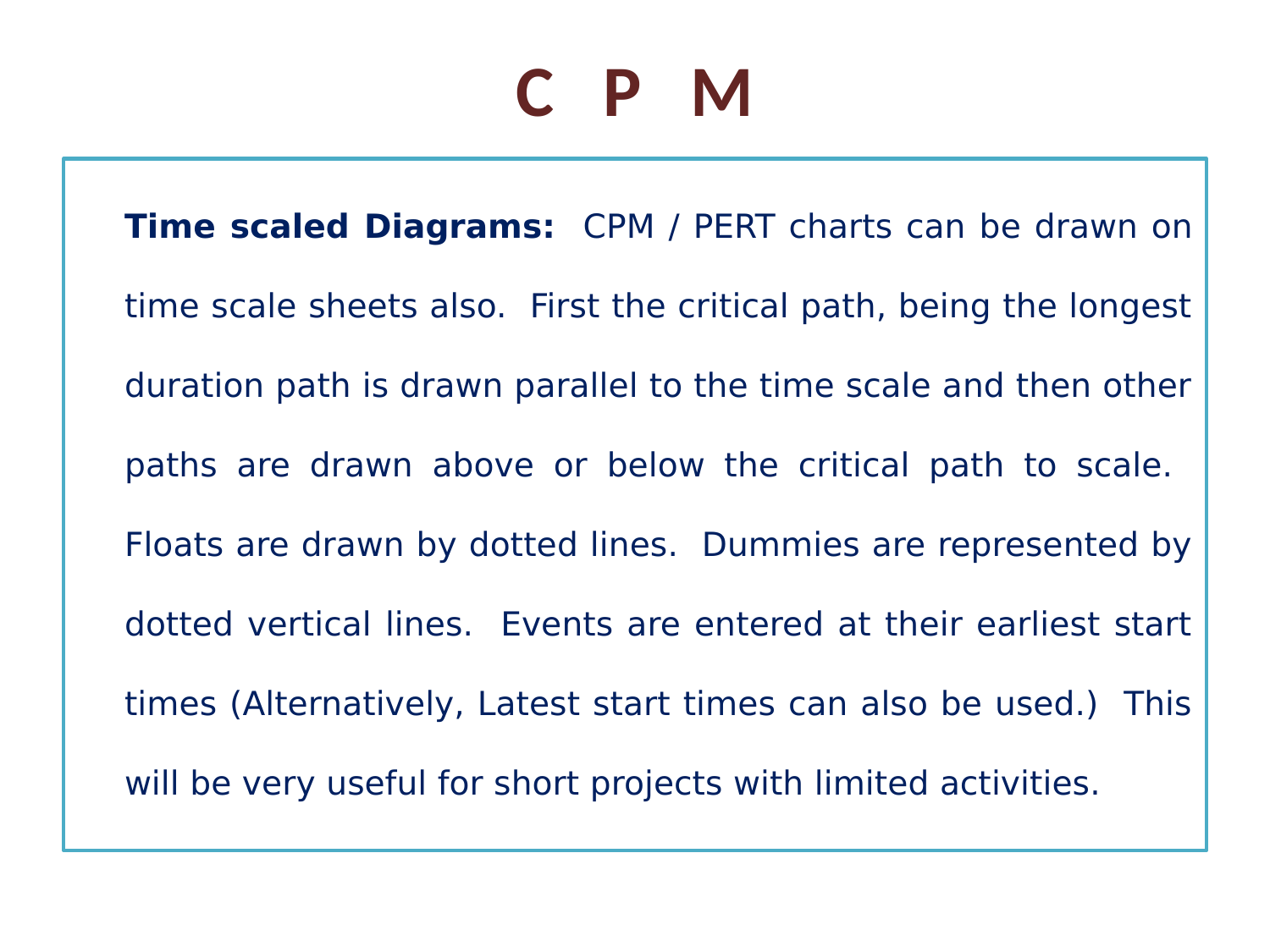

# C   P   M

	Time scaled Diagrams:  CPM / PERT charts can be drawn on time scale sheets also.  First the critical path, being the longest duration path is drawn parallel to the time scale and then other paths are drawn above or below the critical path to scale.  Floats are drawn by dotted lines.  Dummies are represented by dotted vertical lines.  Events are entered at their earliest start times (Alternatively, Latest start times can also be used.)  This will be very useful for short projects with limited activities.